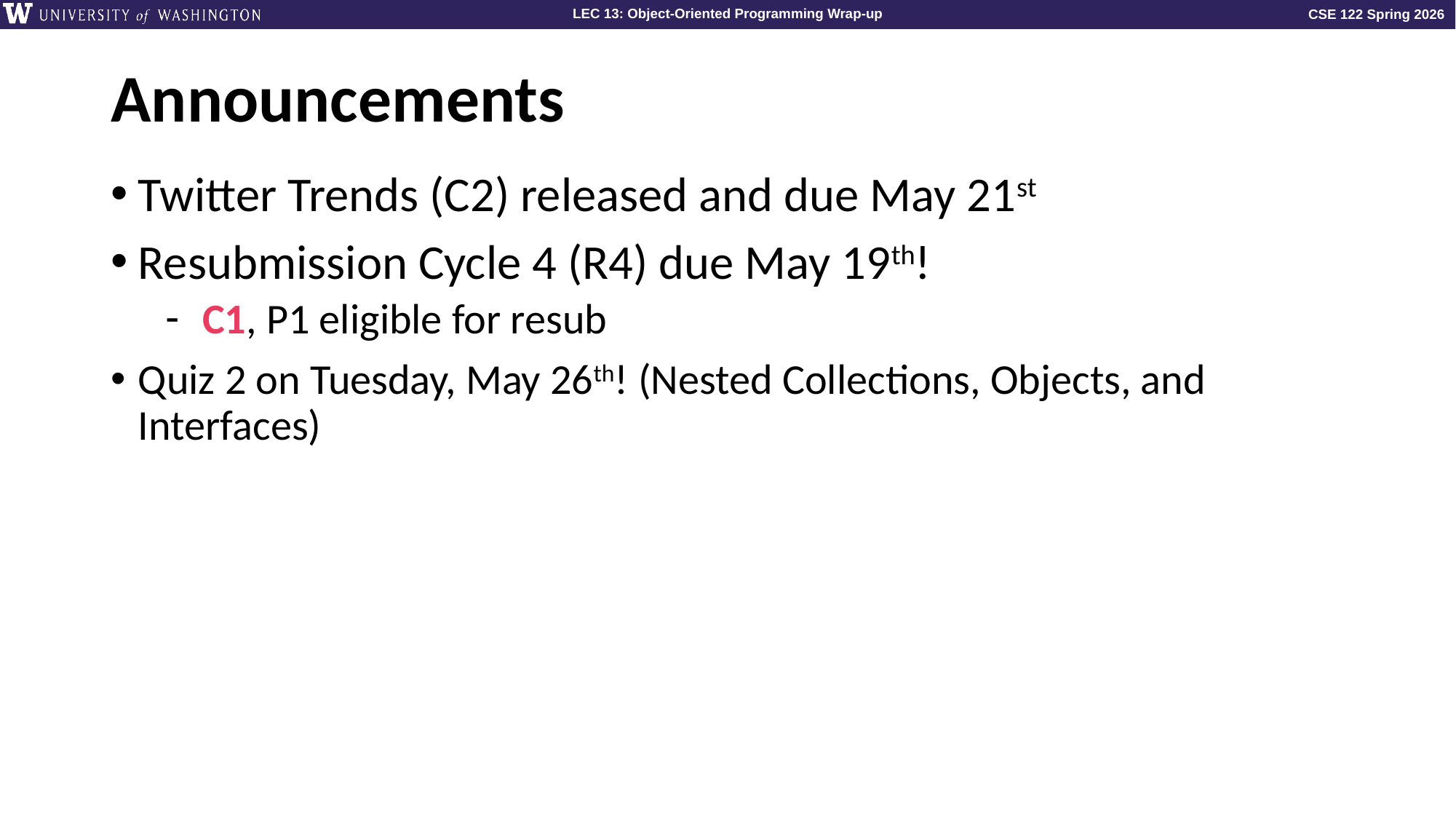

# Announcements
Twitter Trends (C2) released and due May 21st
Resubmission Cycle 4 (R4) due May 19th!
 C1, P1 eligible for resub
Quiz 2 on Tuesday, May 26th! (Nested Collections, Objects, and Interfaces)